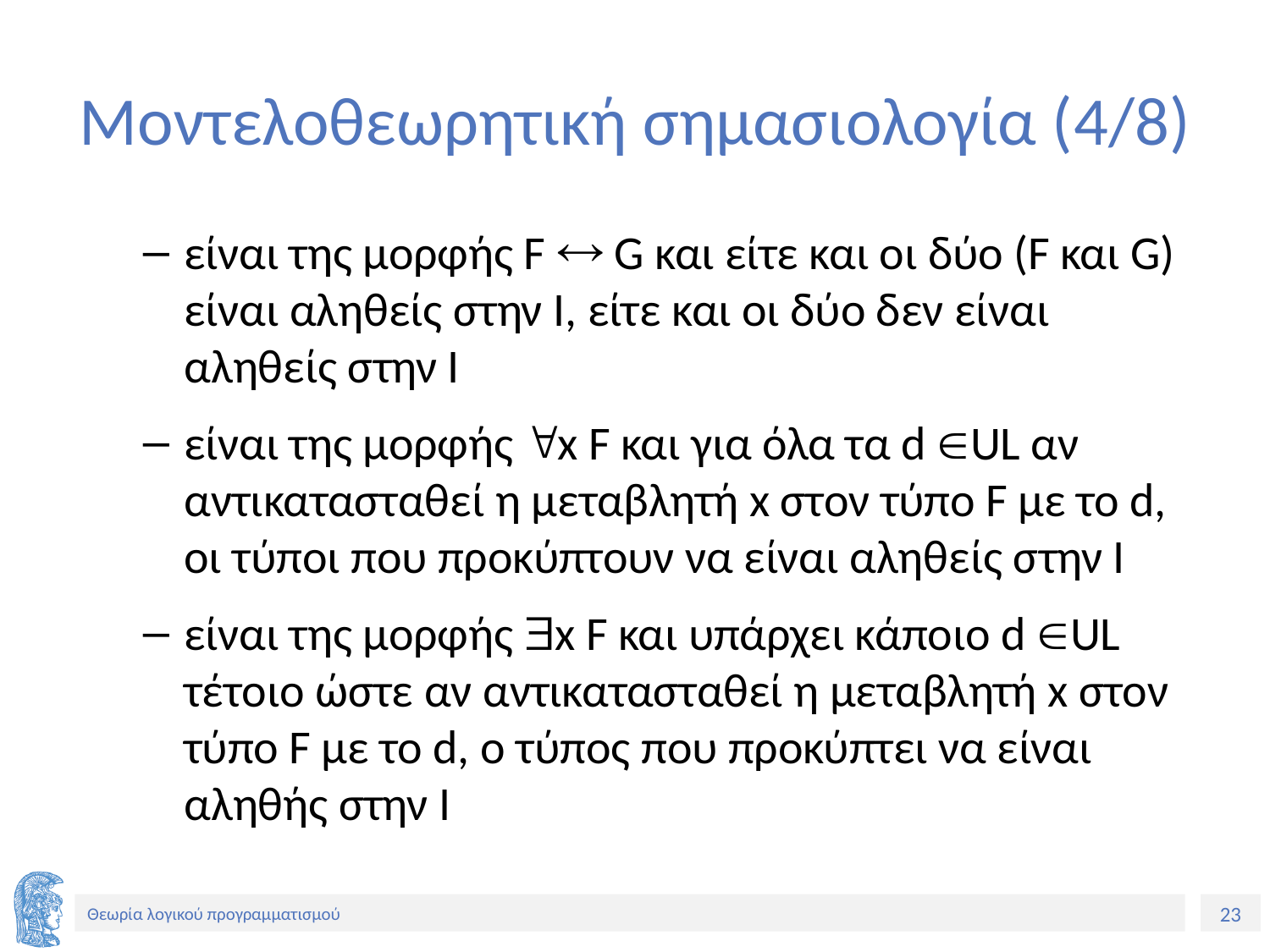

# Μοντελοθεωρητική σημασιολογία (4/8)
είναι της μορφής F ↔ G και είτε και οι δύο (F και G) είναι αληθείς στην I, είτε και οι δύο δεν είναι αληθείς στην I
είναι της μορφής ∀x F και για όλα τα d ∈UL αν αντικατασταθεί η μεταβλητή x στον τύπο F με το d, οι τύποι που προκύπτουν να είναι αληθείς στην I
είναι της μορφής ∃x F και υπάρχει κάποιο d ∈UL τέτοιο ώστε αν αντικατασταθεί η μεταβλητή x στον τύπο F με το d, ο τύπος που προκύπτει να είναι αληθής στην I